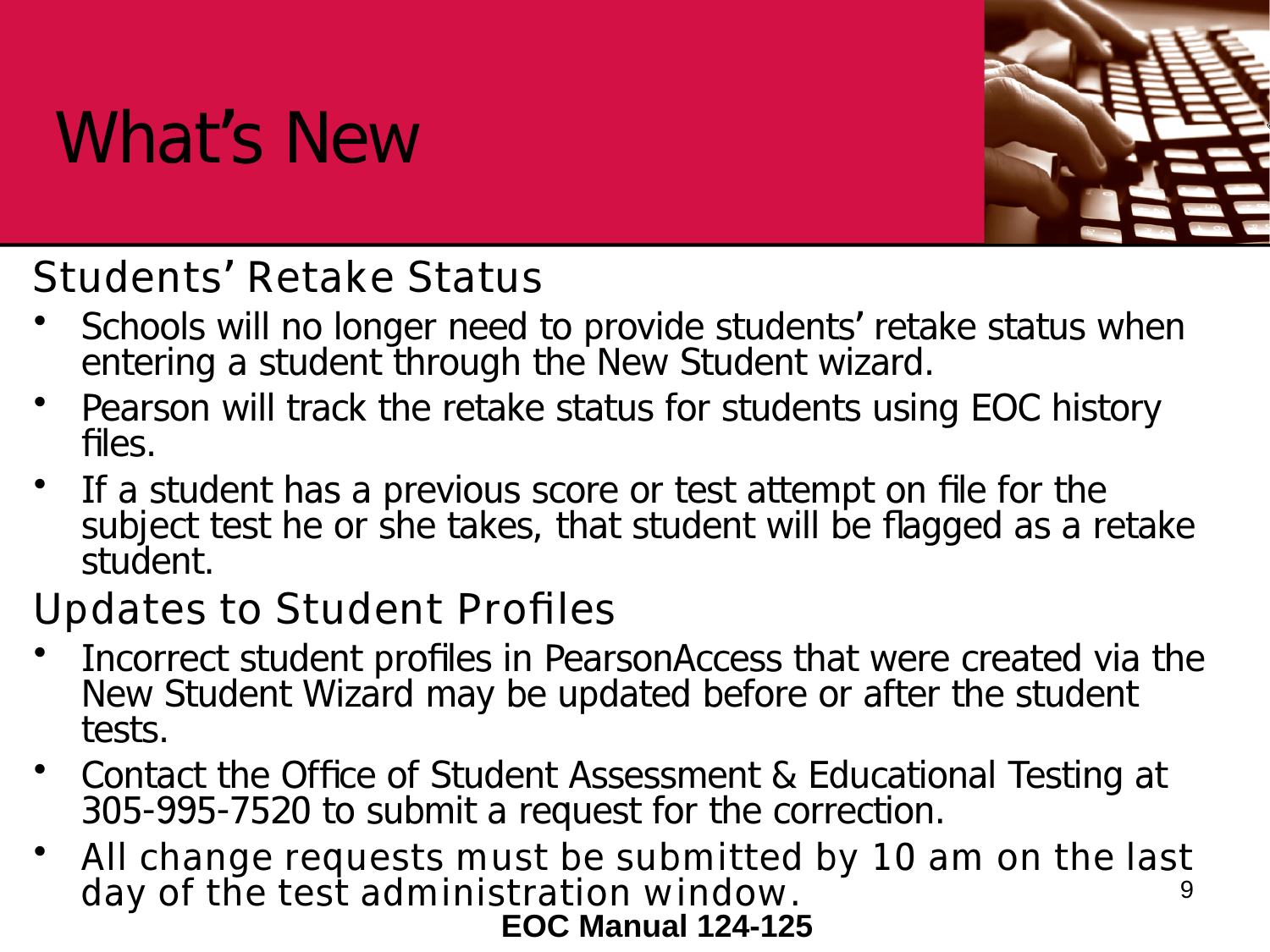

# What’s New
Students’ Retake Status
Schools will no longer need to provide students’ retake status when entering a student through the New Student wizard.
Pearson will track the retake status for students using EOC history files.
If a student has a previous score or test attempt on file for the subject test he or she takes, that student will be flagged as a retake student.
Updates to Student Profiles
Incorrect student profiles in PearsonAccess that were created via the New Student Wizard may be updated before or after the student tests.
Contact the Office of Student Assessment & Educational Testing at 305-995-7520 to submit a request for the correction.
All change requests must be submitted by 10 am on the last day of the test administration window.

9
EOC Manual 124-125